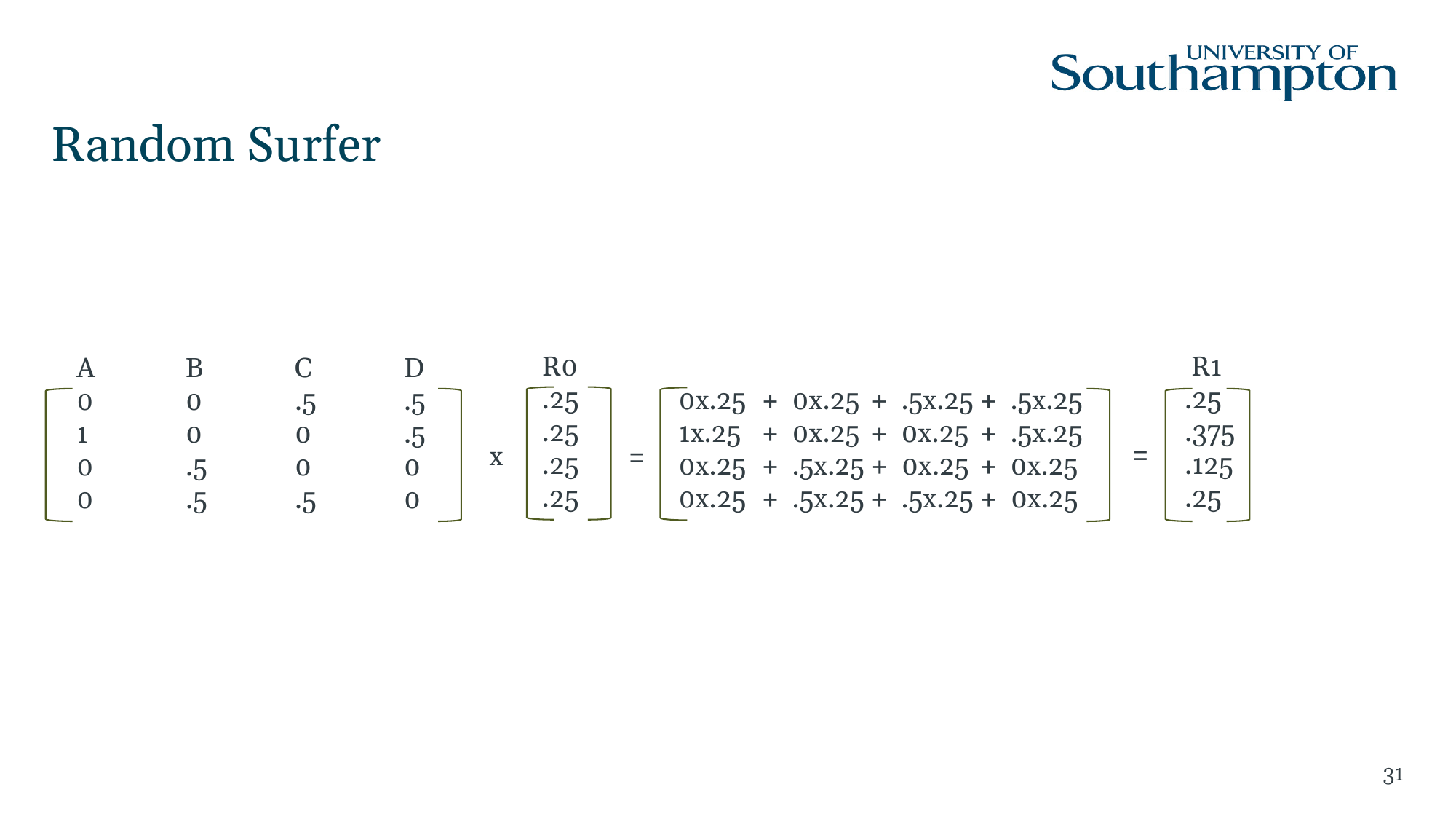

# Random Surfer
	    R1
 	   .25
 	   .375
 	   .125
 	   .25
R0
.25
.25
.25
.25

    0x.25	+  0x.25 	+  .5x.25	+  .5x.25
    1x.25	+  0x.25 	+  0x.25	+  .5x.25
    0x.25	+  .5x.25 +  0x.25	+  0x.25
    0x.25	+  .5x.25	+  .5x.25 +  0x.25
	  A	  B	  C	  D
	  0 	  0	  .5	  .5
	  1	  0	  0	  .5
	  0 	  .5 	  0	  0
	  0	  .5	  .5	  0

=
x
=
31